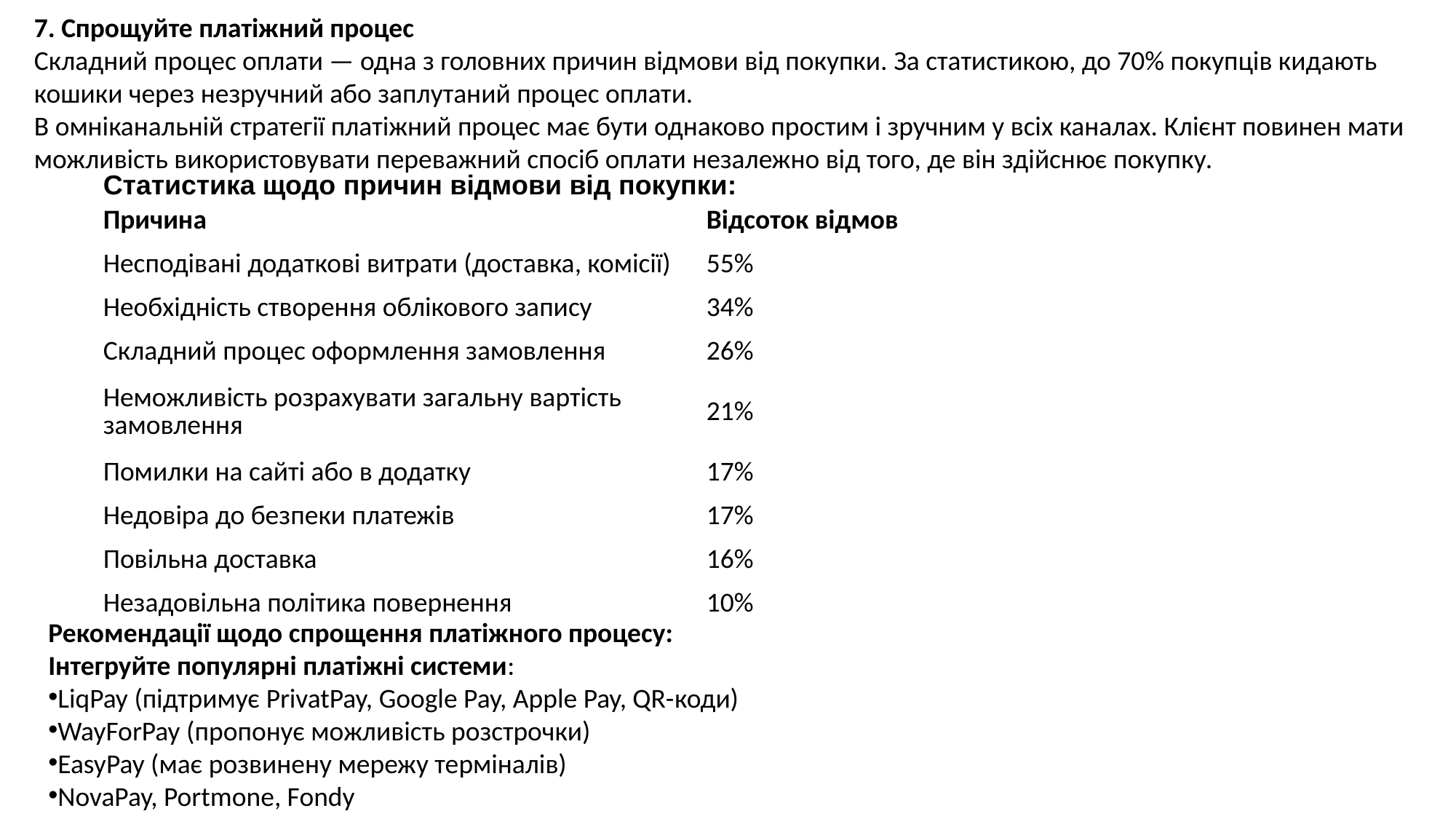

7. Спрощуйте платіжний процес
Складний процес оплати — одна з головних причин відмови від покупки. За статистикою, до 70% покупців кидають кошики через незручний або заплутаний процес оплати.
В омніканальній стратегії платіжний процес має бути однаково простим і зручним у всіх каналах. Клієнт повинен мати можливість використовувати переважний спосіб оплати незалежно від того, де він здійснює покупку.
Статистика щодо причин відмови від покупки:

| Причина | Відсоток відмов |
| --- | --- |
| Несподівані додаткові витрати (доставка, комісії) | 55% |
| Необхідність створення облікового запису | 34% |
| Складний процес оформлення замовлення | 26% |
| Неможливість розрахувати загальну вартість замовлення | 21% |
| Помилки на сайті або в додатку | 17% |
| Недовіра до безпеки платежів | 17% |
| Повільна доставка | 16% |
| Незадовільна політика повернення | 10% |
Рекомендації щодо спрощення платіжного процесу:
Інтегруйте популярні платіжні системи:
LiqPay (підтримує PrivatPay, Google Pay, Apple Pay, QR-коди)
WayForPay (пропонує можливість розстрочки)
EasyPay (має розвинену мережу терміналів)
NovaPay, Portmone, Fondy